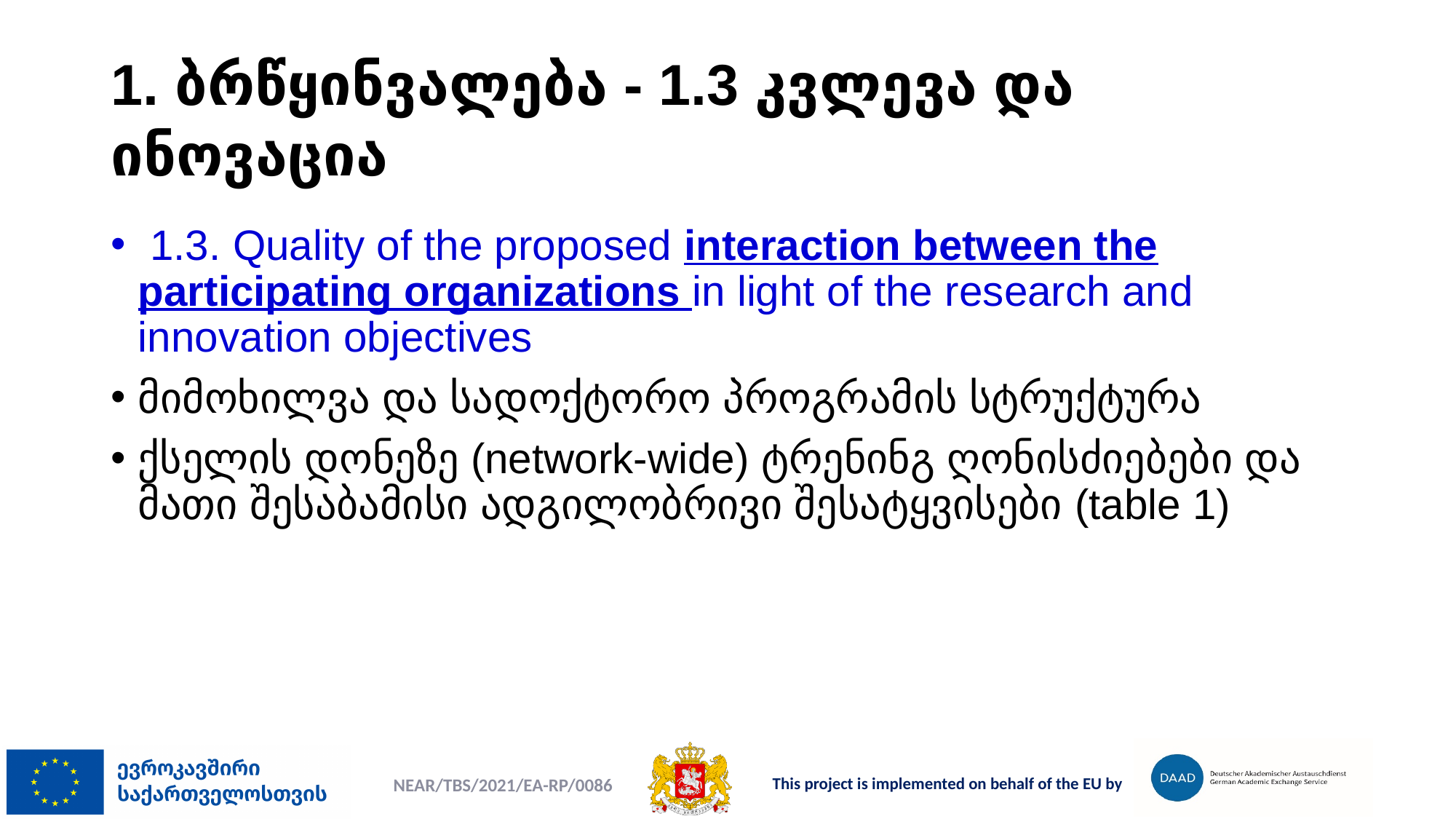

# 1. ბრწყინვალება - 1.3 კვლევა და ინოვაცია
 1.3. Quality of the proposed interaction between the participating organizations in light of the research and innovation objectives
მიმოხილვა და სადოქტორო პროგრამის სტრუქტურა
ქსელის დონეზე (network-wide) ტრენინგ ღონისძიებები და მათი შესაბამისი ადგილობრივი შესატყვისები (table 1)

NEAR/TBS/2021/EA-RP/0086